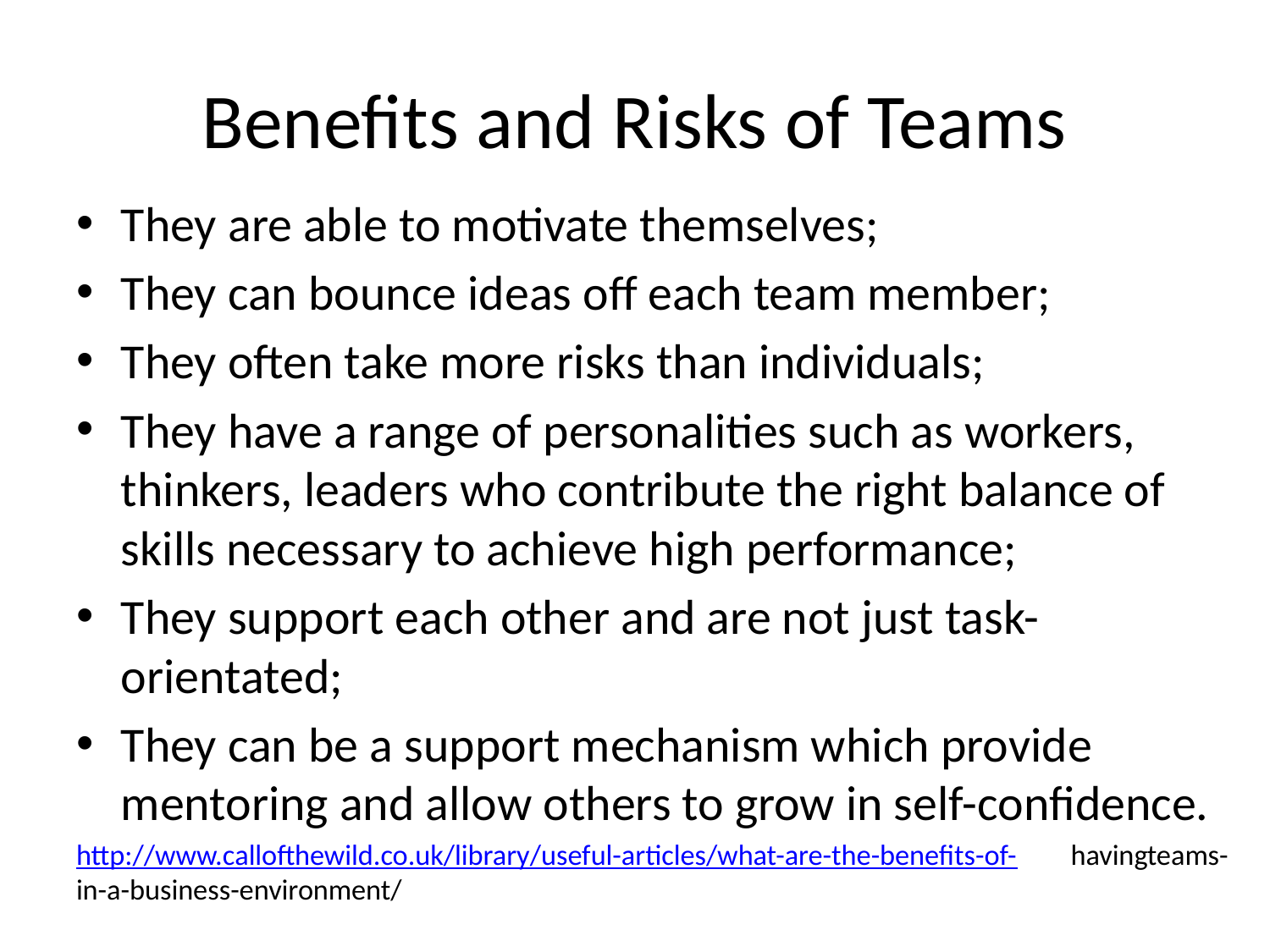

# Benefits and Risks of Teams
They are able to motivate themselves;
They can bounce ideas off each team member;
They often take more risks than individuals;
They have a range of personalities such as workers, thinkers, leaders who contribute the right balance of skills necessary to achieve high performance;
They support each other and are not just task-orientated;
They can be a support mechanism which provide mentoring and allow others to grow in self-confidence.
http://www.callofthewild.co.uk/library/useful-articles/what-are-the-benefits-of-	havingteams-in-a-business-environment/